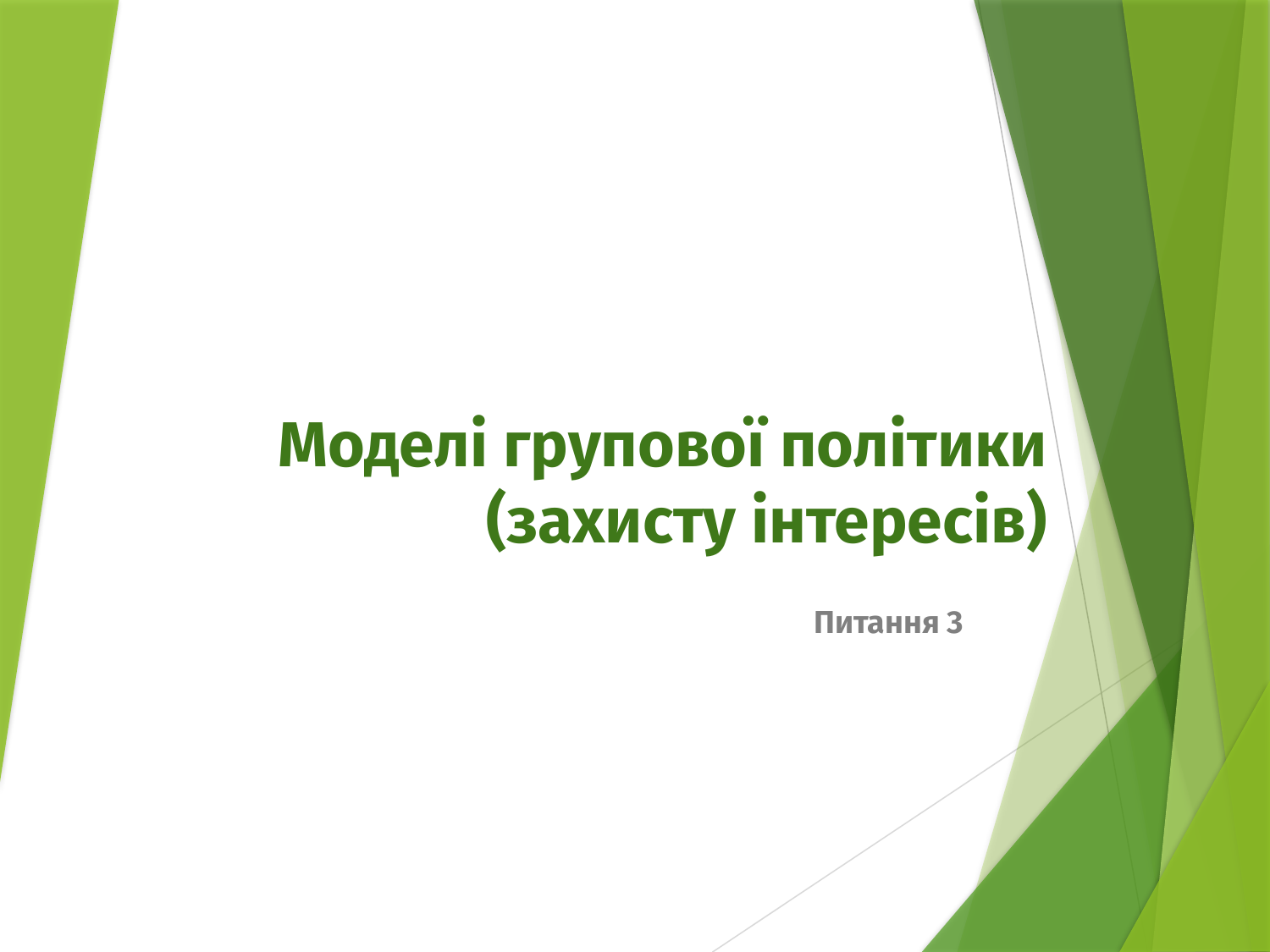

# Моделі групової політики (захисту інтересів)
Питання 3